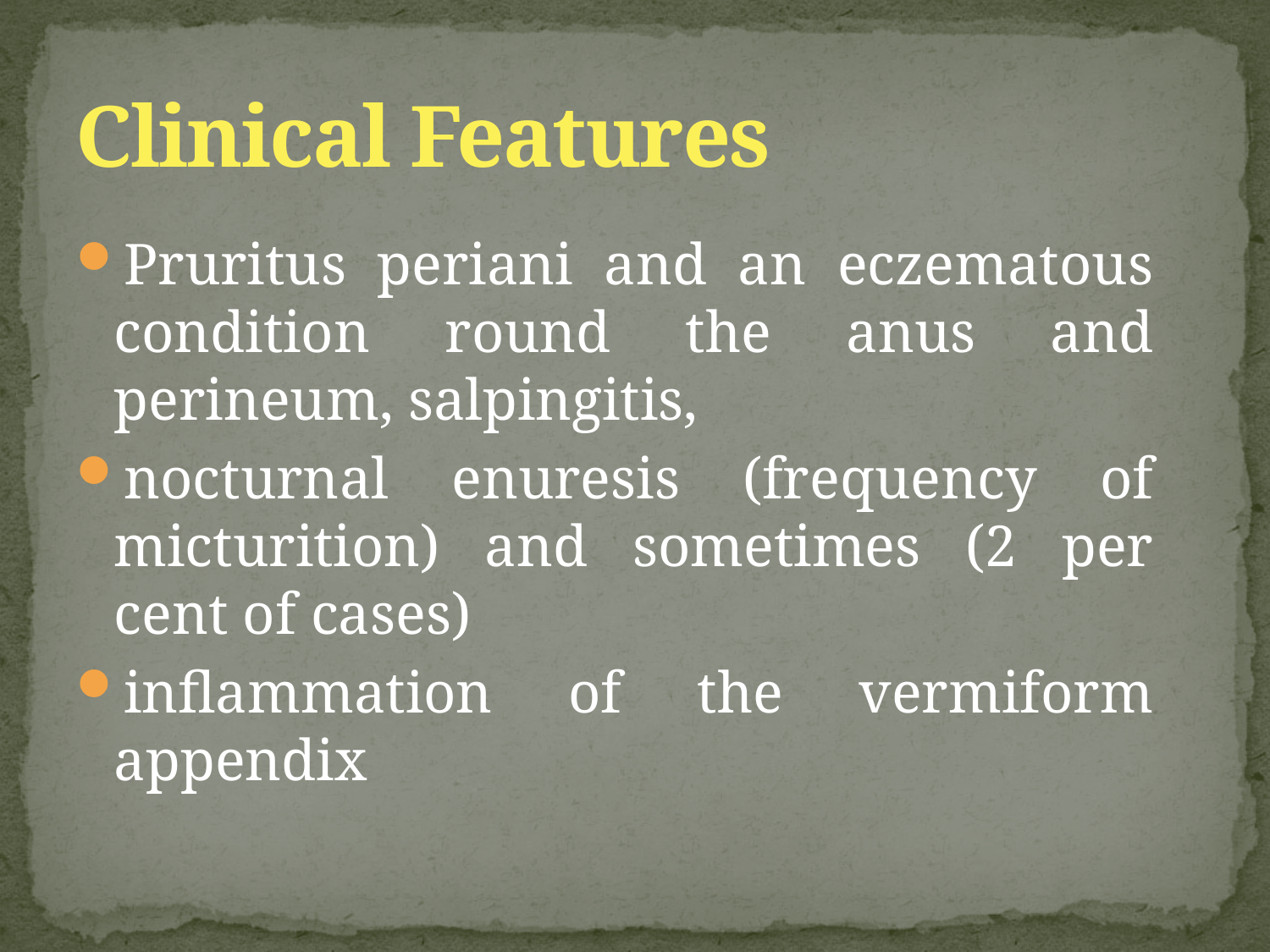

# Clinical Features
Pruritus periani and an eczematous condition round the anus and perineum, salpingitis,
nocturnal enuresis (frequency of micturition) and sometimes (2 per cent of cases)
inflammation of the vermiform appendix